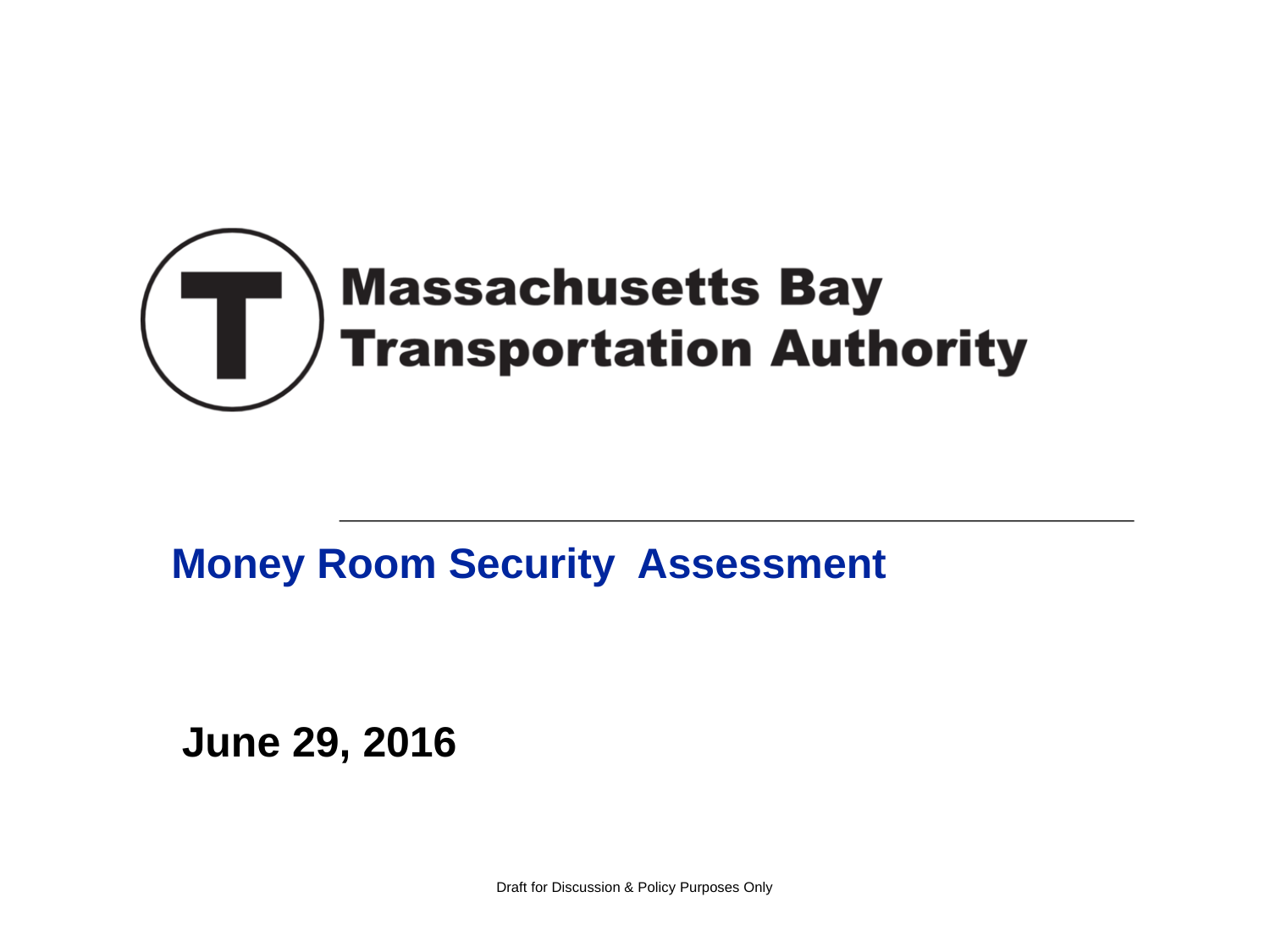

# Money Room Security  Assessment
June 29, 2016